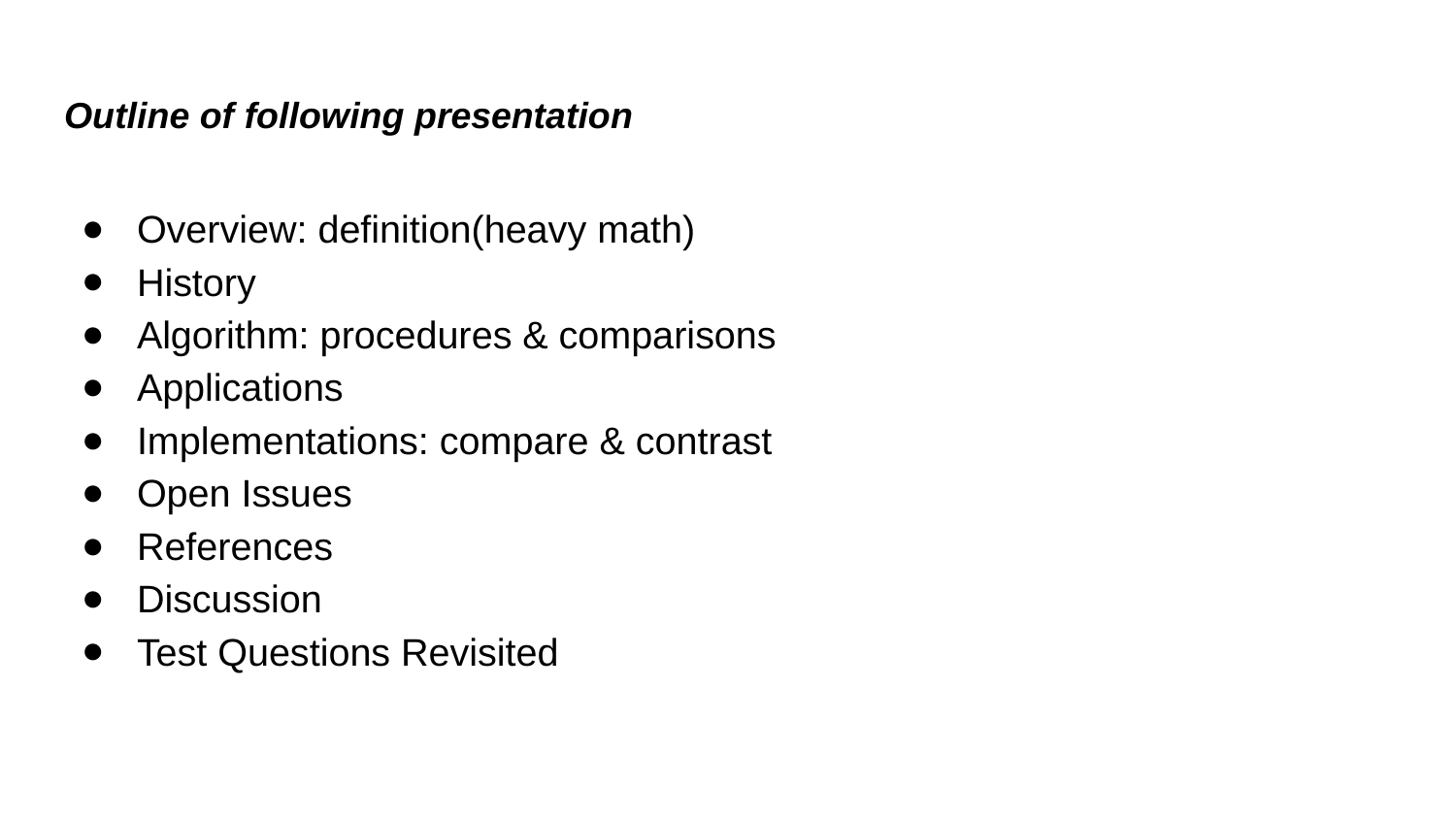

# Outline of following presentation
Overview: definition(heavy math)
History
Algorithm: procedures & comparisons
Applications
Implementations: compare & contrast
Open Issues
References
Discussion
Test Questions Revisited